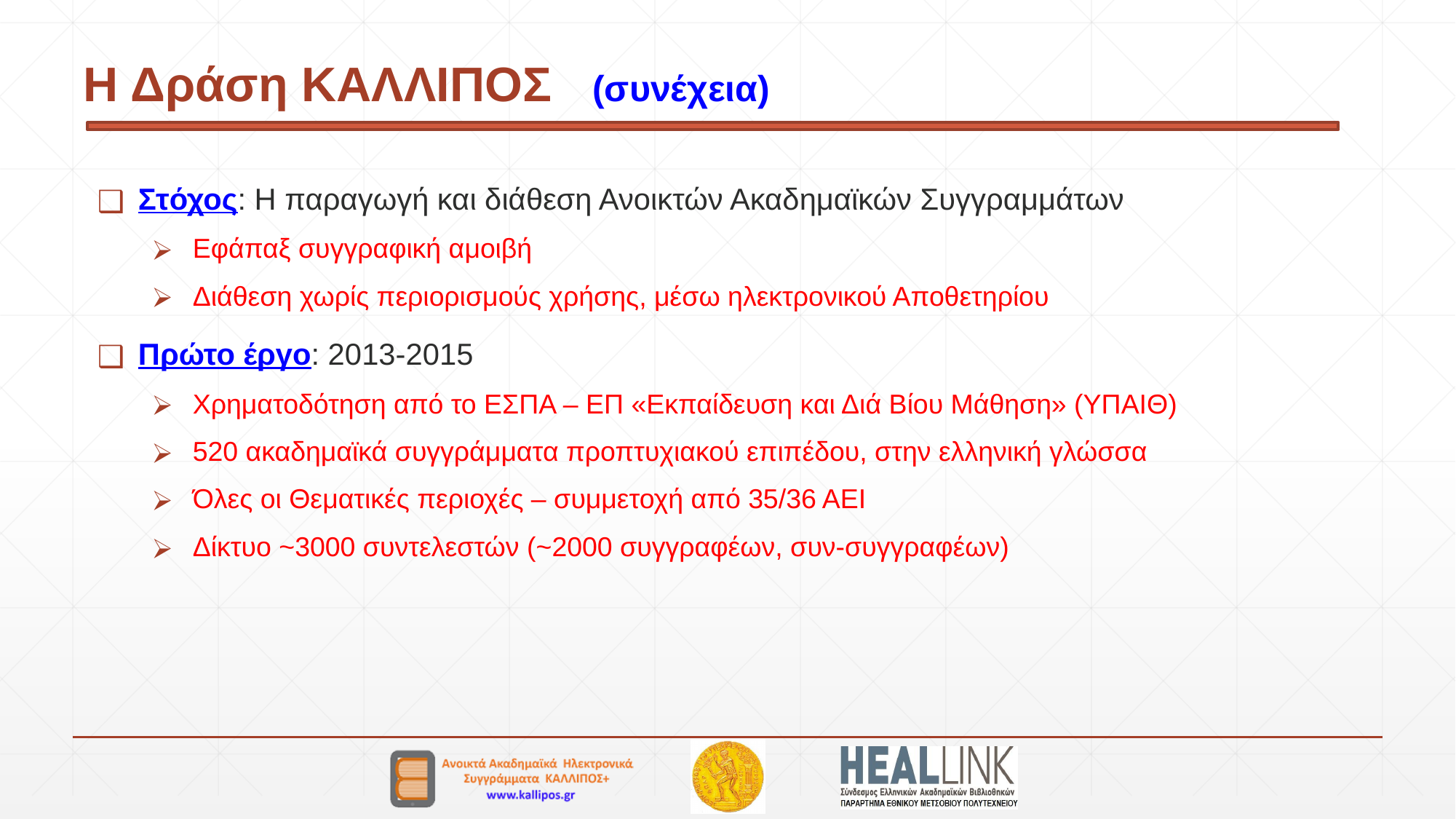

# Η Δράση ΚΑΛΛΙΠΟΣ   (συνέχεια)
Στόχος: Η παραγωγή και διάθεση Ανοικτών Ακαδημαϊκών Συγγραμμάτων
Εφάπαξ συγγραφική αμοιβή
Διάθεση χωρίς περιορισμούς χρήσης, μέσω ηλεκτρονικού Αποθετηρίου
Πρώτο έργο: 2013-2015
Χρηματοδότηση από το ΕΣΠΑ – ΕΠ «Εκπαίδευση και Διά Βίου Μάθηση» (ΥΠΑΙΘ)
520 ακαδημαϊκά συγγράμματα προπτυχιακού επιπέδου, στην ελληνική γλώσσα
Όλες οι Θεματικές περιοχές – συμμετοχή από 35/36 ΑΕΙ
Δίκτυο ~3000 συντελεστών (~2000 συγγραφέων, συν-συγγραφέων)